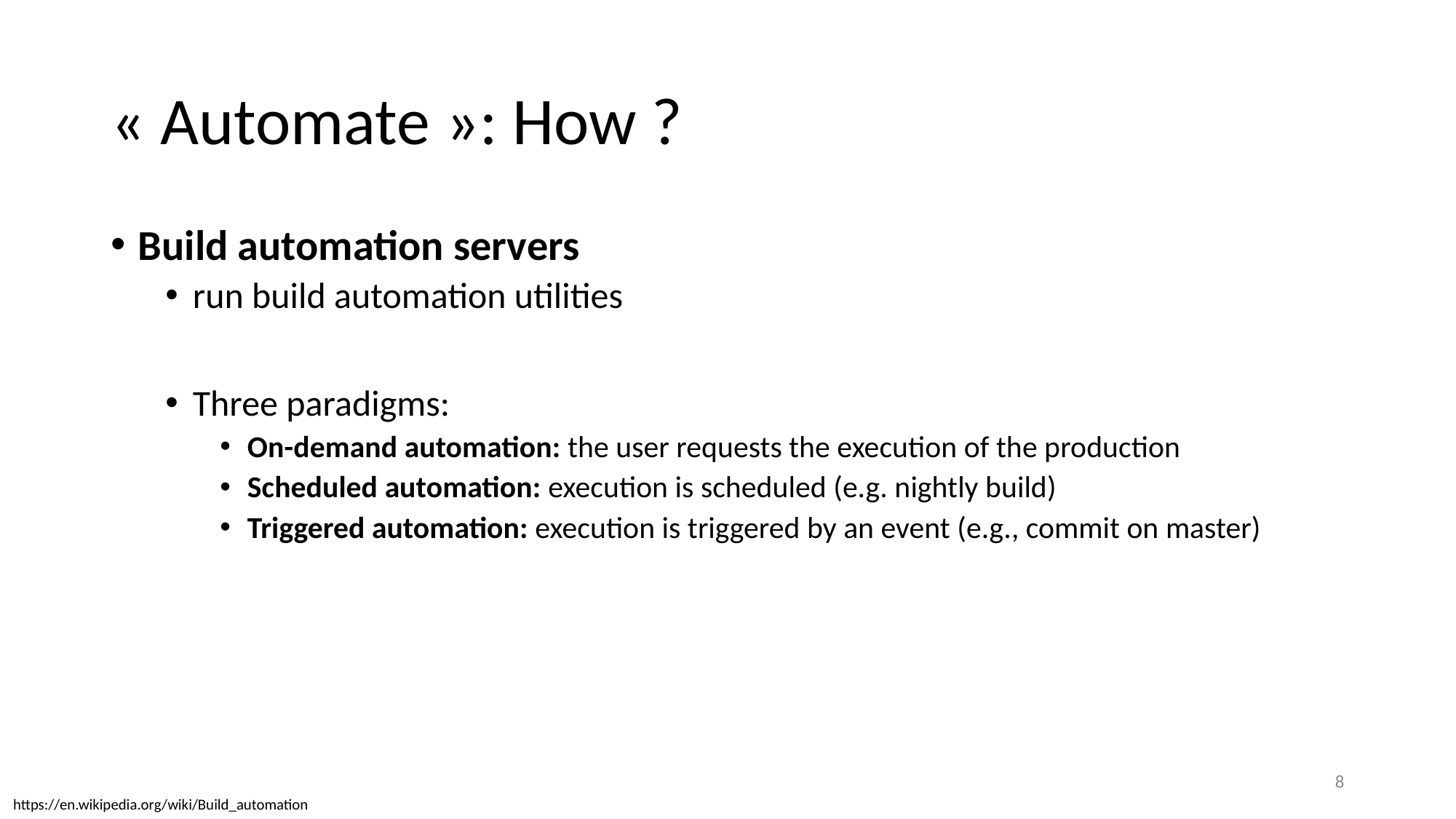

# « Automate »: How ?
Build automation servers
run build automation utilities

Three paradigms:
On-demand automation: the user requests the execution of the production
Scheduled automation: execution is scheduled (e.g. nightly build)
Triggered automation: execution is triggered by an event (e.g., commit on master)
8
https://en.wikipedia.org/wiki/Build_automation